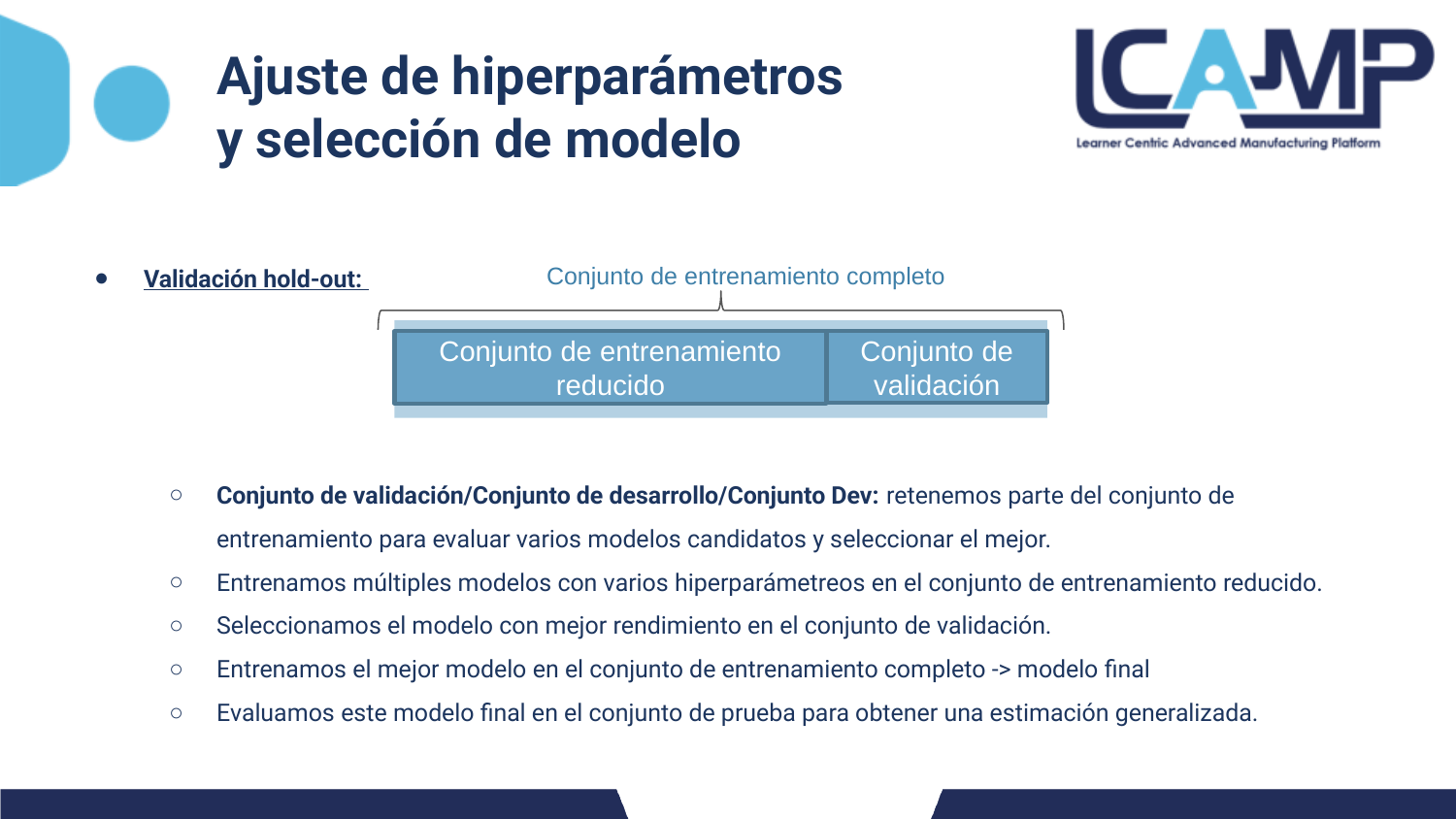

# Ajuste de hiperparámetros y selección de modelo
Validación hold-out:

Conjunto de validación/Conjunto de desarrollo/Conjunto Dev: retenemos parte del conjunto de entrenamiento para evaluar varios modelos candidatos y seleccionar el mejor.
Entrenamos múltiples modelos con varios hiperparámetreos en el conjunto de entrenamiento reducido.
Seleccionamos el modelo con mejor rendimiento en el conjunto de validación.
Entrenamos el mejor modelo en el conjunto de entrenamiento completo -> modelo final
Evaluamos este modelo final en el conjunto de prueba para obtener una estimación generalizada.

Conjunto de entrenamiento completo

Conjunto de entrenamiento reducido
Conjunto de validación